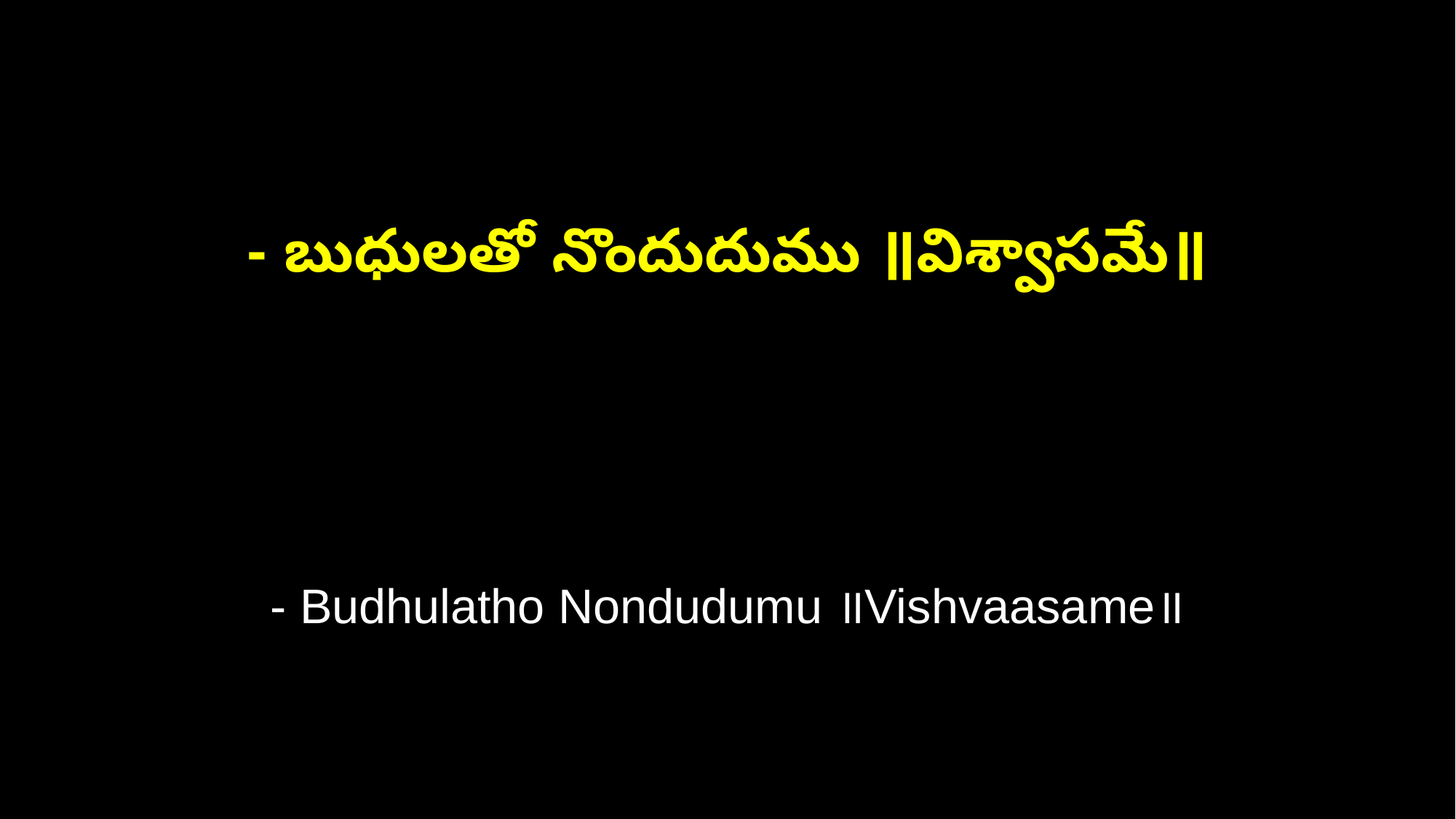

- బుధులతో నొందుదుము ॥విశ్వాసమే॥
- Budhulatho Nondudumu ॥Vishvaasame॥